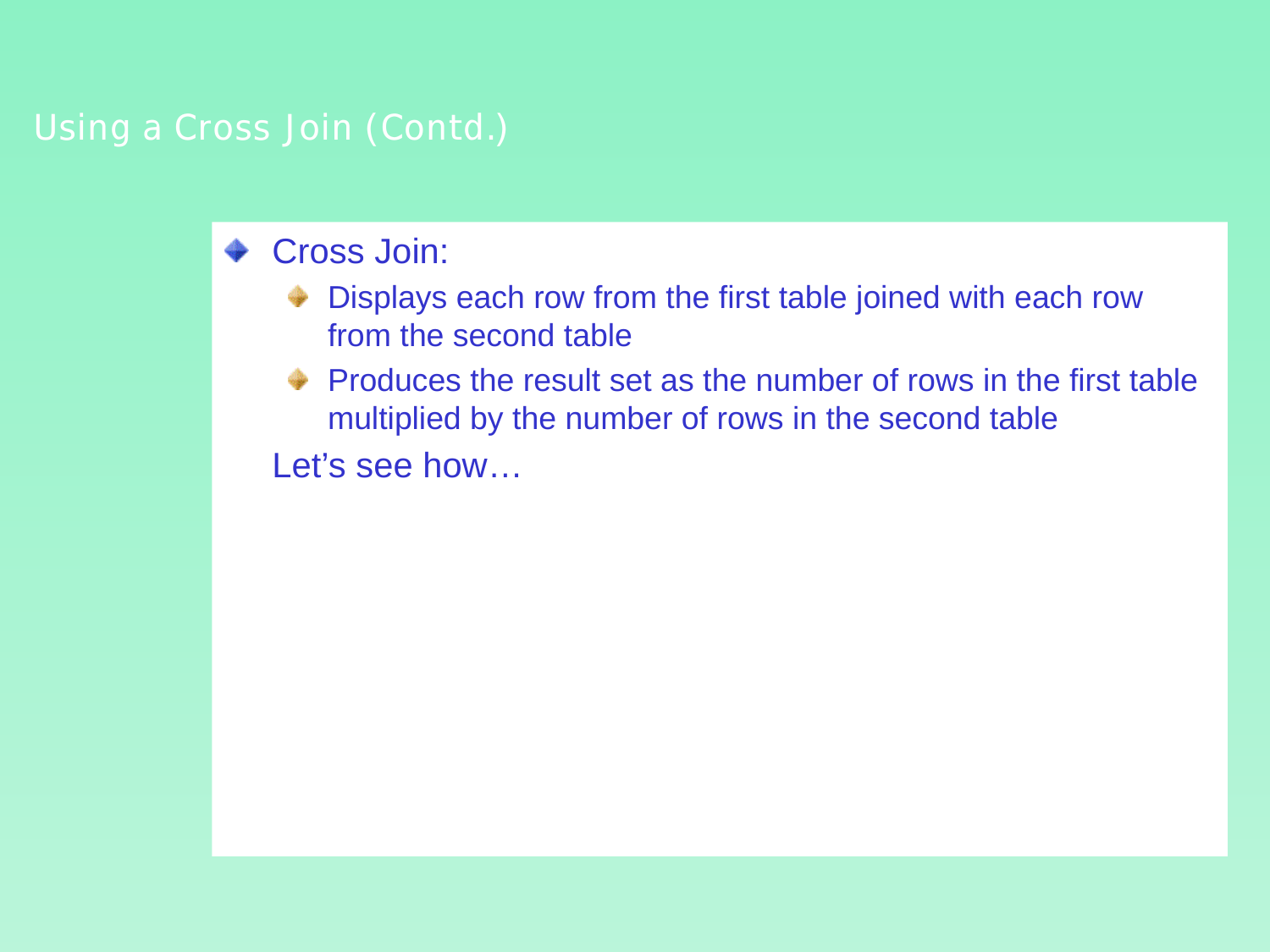

Using a Cross Join (Contd.)
Cross Join:
Displays each row from the first table joined with each row from the second table
Produces the result set as the number of rows in the first table multiplied by the number of rows in the second table
	Let’s see how…